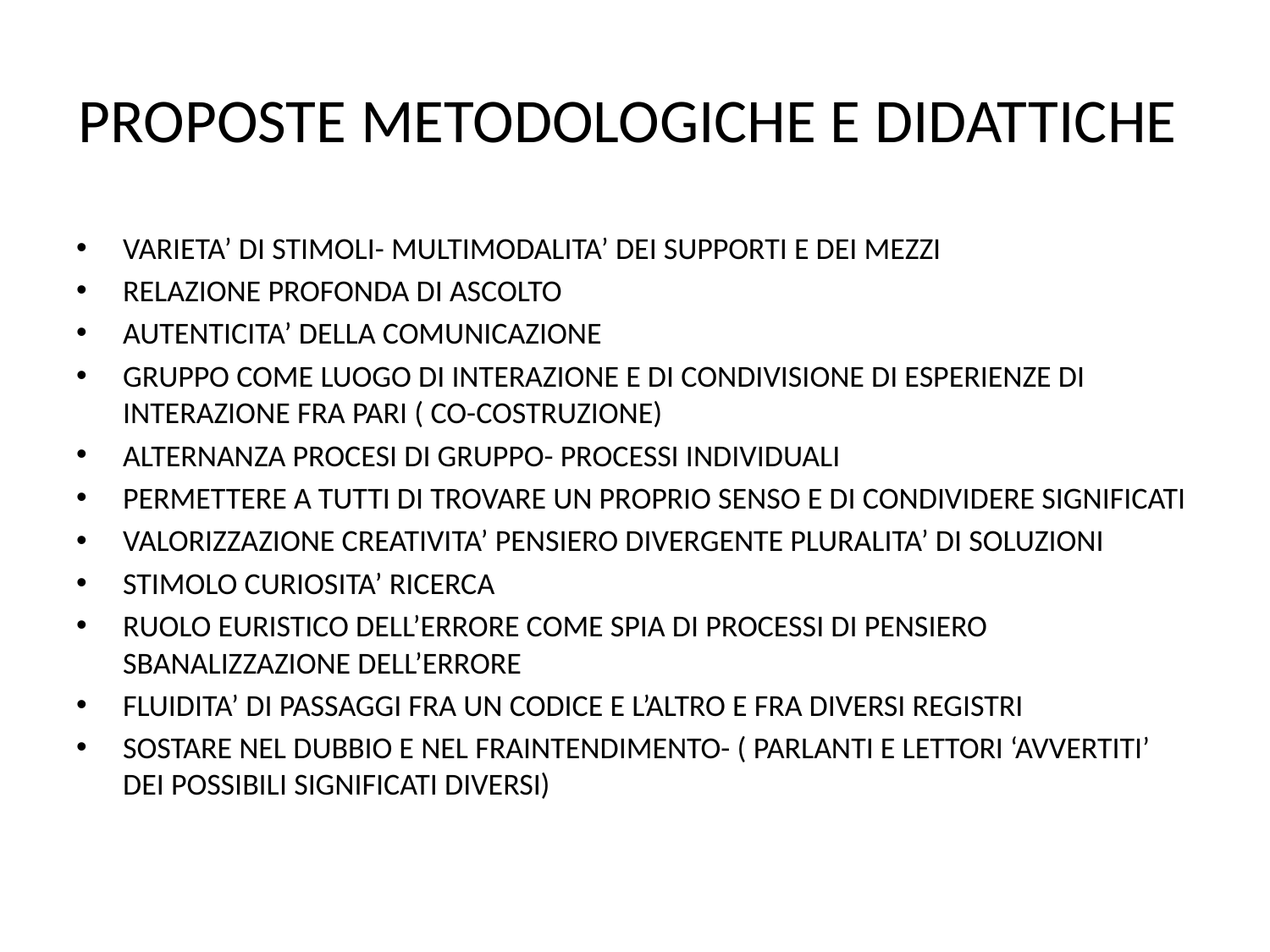

# PROPOSTE METODOLOGICHE E DIDATTICHE
VARIETA’ DI STIMOLI- MULTIMODALITA’ DEI SUPPORTI E DEI MEZZI
RELAZIONE PROFONDA DI ASCOLTO
AUTENTICITA’ DELLA COMUNICAZIONE
GRUPPO COME LUOGO DI INTERAZIONE E DI CONDIVISIONE DI ESPERIENZE DI INTERAZIONE FRA PARI ( CO-COSTRUZIONE)
ALTERNANZA PROCESI DI GRUPPO- PROCESSI INDIVIDUALI
PERMETTERE A TUTTI DI TROVARE UN PROPRIO SENSO E DI CONDIVIDERE SIGNIFICATI
VALORIZZAZIONE CREATIVITA’ PENSIERO DIVERGENTE PLURALITA’ DI SOLUZIONI
STIMOLO CURIOSITA’ RICERCA
RUOLO EURISTICO DELL’ERRORE COME SPIA DI PROCESSI DI PENSIERO  SBANALIZZAZIONE DELL’ERRORE
FLUIDITA’ DI PASSAGGI FRA UN CODICE E L’ALTRO E FRA DIVERSI REGISTRI
SOSTARE NEL DUBBIO E NEL FRAINTENDIMENTO- ( PARLANTI E LETTORI ‘AVVERTITI’ DEI POSSIBILI SIGNIFICATI DIVERSI)